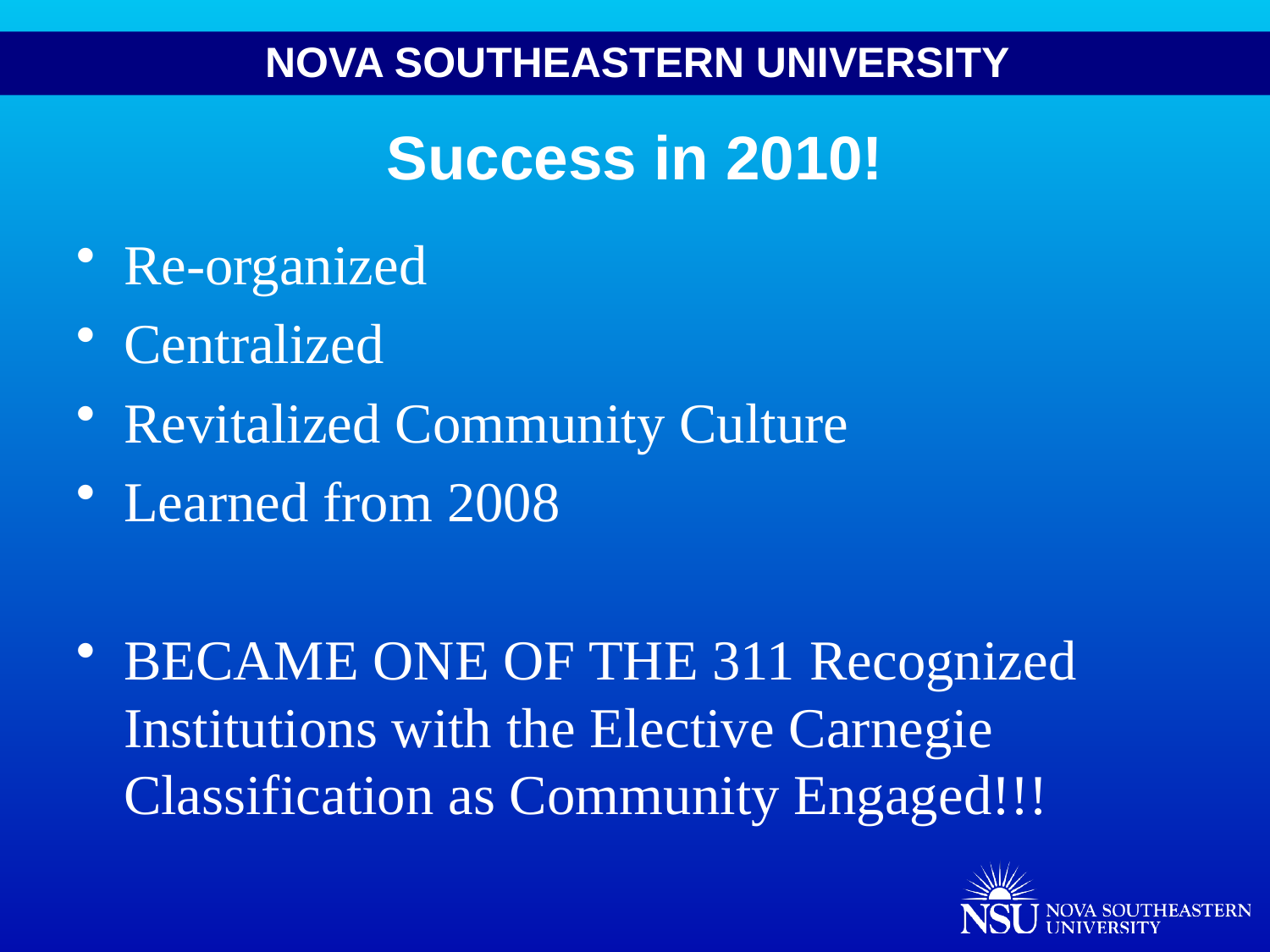

# Success in 2010!
Re-organized
Centralized
Revitalized Community Culture
Learned from 2008

BECAME ONE OF THE 311 Recognized Institutions with the Elective Carnegie Classification as Community Engaged!!!